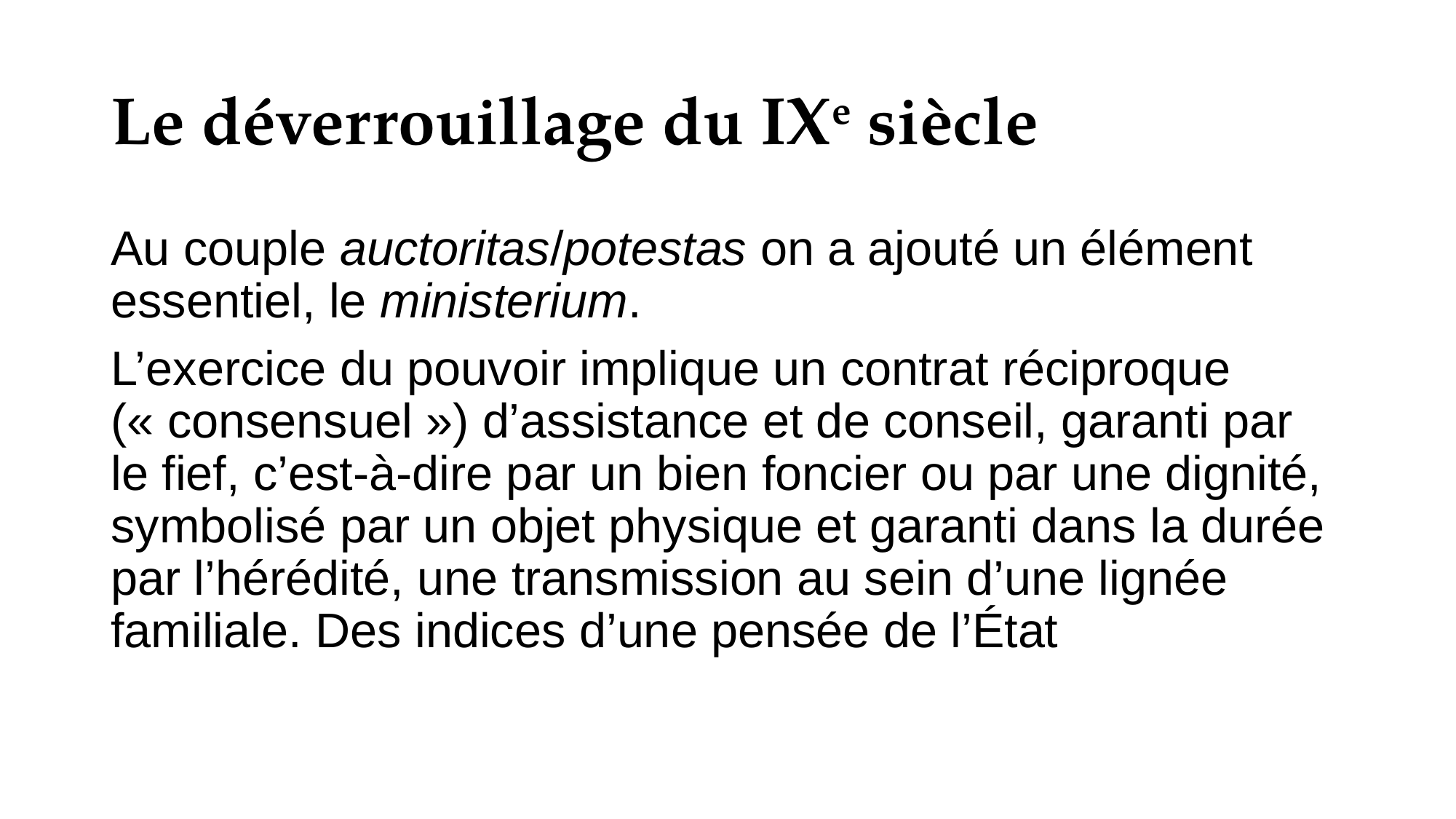

# Le déverrouillage du IXe siècle
Au couple auctoritas/potestas on a ajouté un élément essentiel, le ministerium.
L’exercice du pouvoir implique un contrat réciproque (« consensuel ») d’assistance et de conseil, garanti par le fief, c’est-à-dire par un bien foncier ou par une dignité, symbolisé par un objet physique et garanti dans la durée par l’hérédité, une transmission au sein d’une lignée familiale. Des indices d’une pensée de l’État